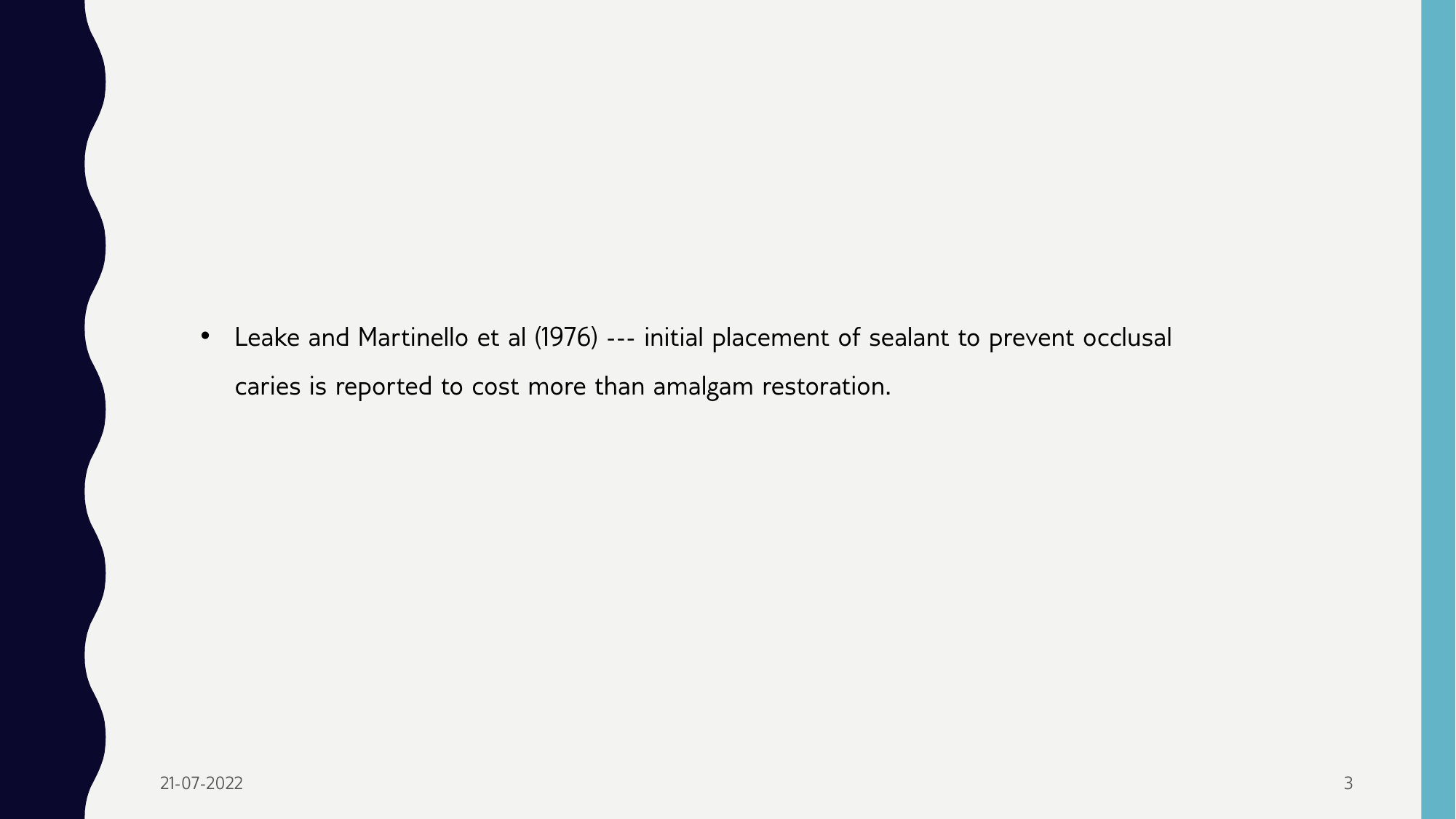

Leake and Martinello et al (1976) --- initial placement of sealant to prevent occlusal caries is reported to cost more than amalgam restoration.

21-07-2022
3